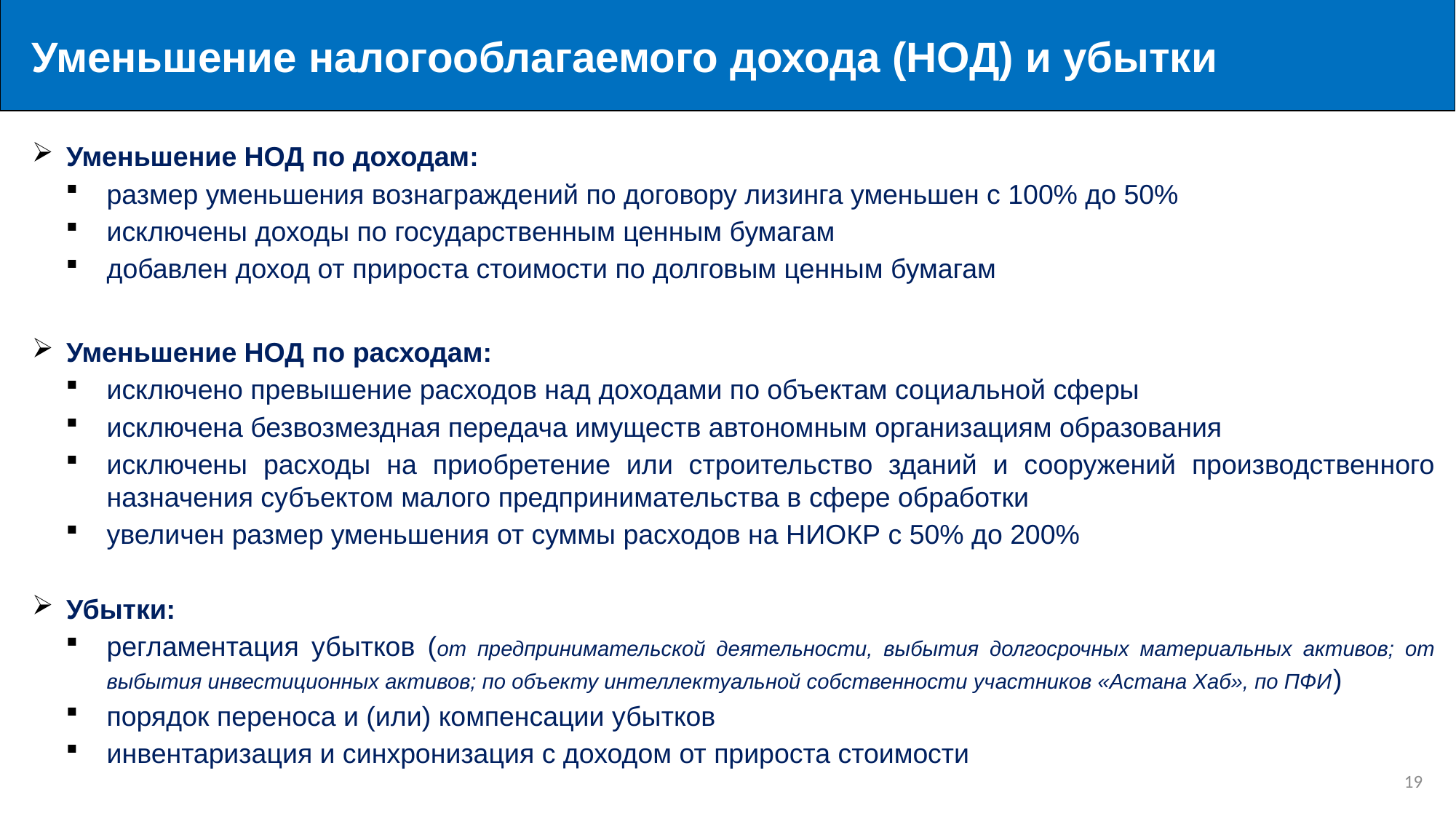

Уменьшение налогооблагаемого дохода (НОД) и убытки
Уменьшение НОД по доходам:
размер уменьшения вознаграждений по договору лизинга уменьшен с 100% до 50%
исключены доходы по государственным ценным бумагам
добавлен доход от прироста стоимости по долговым ценным бумагам

Уменьшение НОД по расходам:
исключено превышение расходов над доходами по объектам социальной сферы
исключена безвозмездная передача имуществ автономным организациям образования
исключены расходы на приобретение или строительство зданий и сооружений производственного назначения субъектом малого предпринимательства в сфере обработки
увеличен размер уменьшения от суммы расходов на НИОКР с 50% до 200%

Убытки:
регламентация убытков (от предпринимательской деятельности, выбытия долгосрочных материальных активов; от выбытия инвестиционных активов; по объекту интеллектуальной собственности участников «Астана Хаб», по ПФИ)
порядок переноса и (или) компенсации убытков
инвентаризация и синхронизация с доходом от прироста стоимости
19